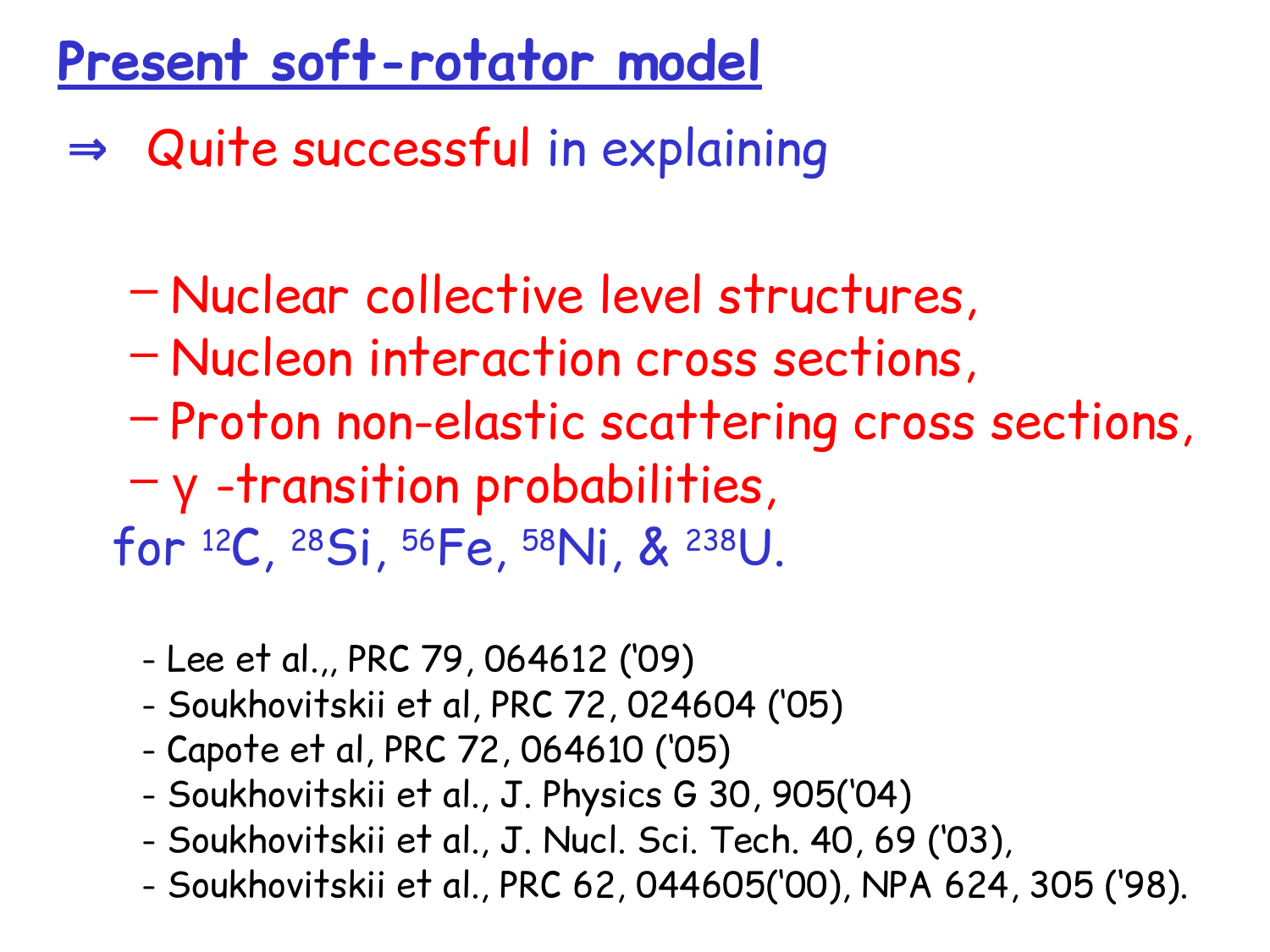

# Present soft-rotator model
⇒  Quite successful in explaining

Nuclear collective level structures,
Nucleon interaction cross sections,
Proton non-elastic scattering cross sections,
γ -transition probabilities,
   for 12C, 28Si, 56Fe, 58Ni, & 238U.

       - Lee et al.,, PRC 79, 064612 (‘09)
       - Soukhovitskii et al, PRC 72, 024604 (‘05)
       - Capote et al, PRC 72, 064610 (‘05)
       - Soukhovitskii et al., J. Physics G 30, 905(‘04)
       - Soukhovitskii et al., J. Nucl. Sci. Tech. 40, 69 (‘03),
       - Soukhovitskii et al., PRC 62, 044605(‘00), NPA 624, 305 (‘98).